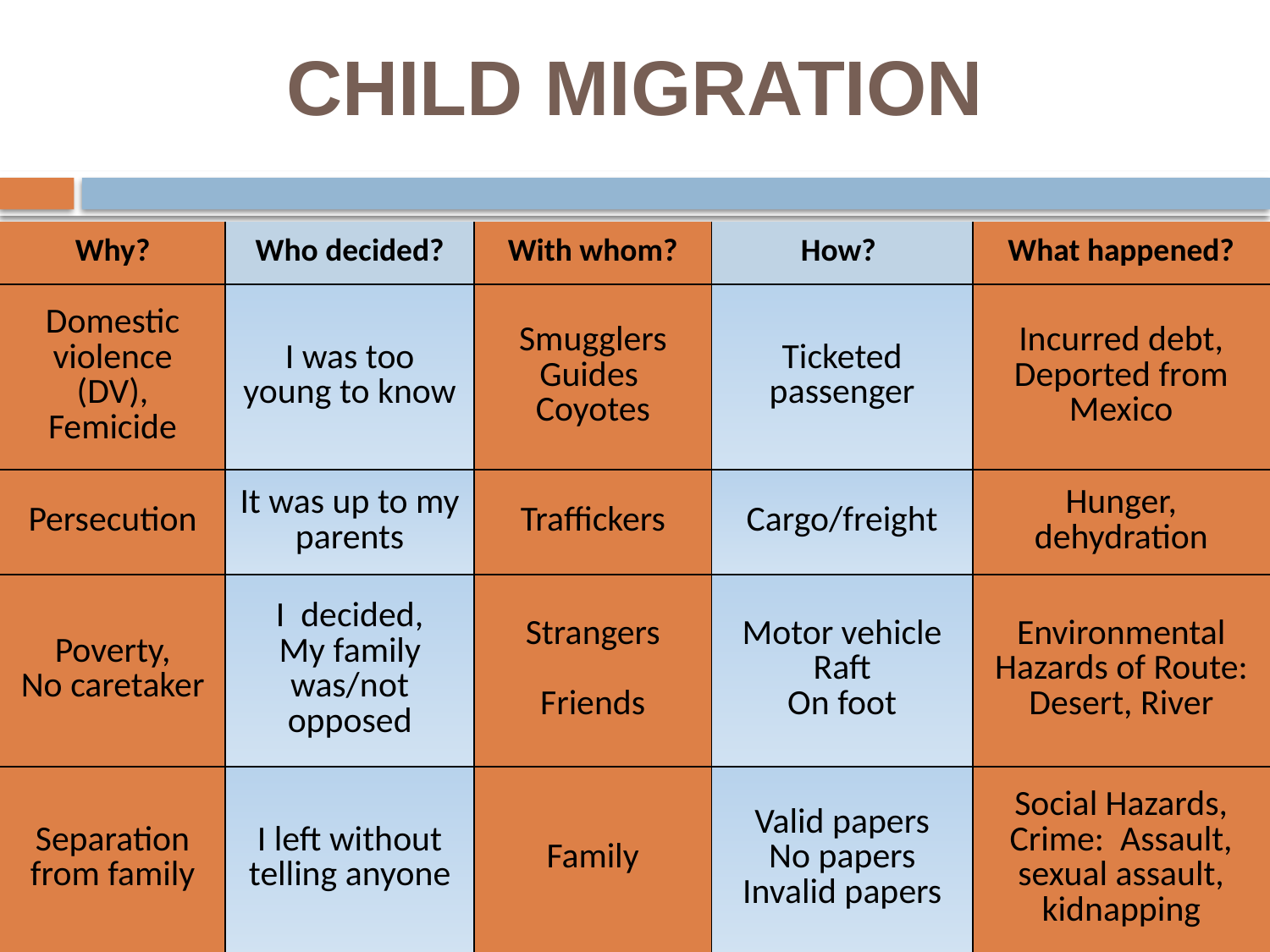

# CHILD MIGRATION
| Why? | Who decided? | With whom? | How? | What happened? |
| --- | --- | --- | --- | --- |
| Domestic violence (DV), Femicide | I was too young to know | Smugglers Guides Coyotes | Ticketed passenger | Incurred debt, Deported from Mexico |
| Persecution | It was up to my parents | Traffickers | Cargo/freight | Hunger, dehydration |
| Poverty, No caretaker | I decided, My family was/not opposed | Strangers Friends | Motor vehicle Raft On foot | Environmental Hazards of Route: Desert, River |
| Separation from family | I left without telling anyone | Family | Valid papers No papers Invalid papers | Social Hazards, Crime: Assault, sexual assault, kidnapping |